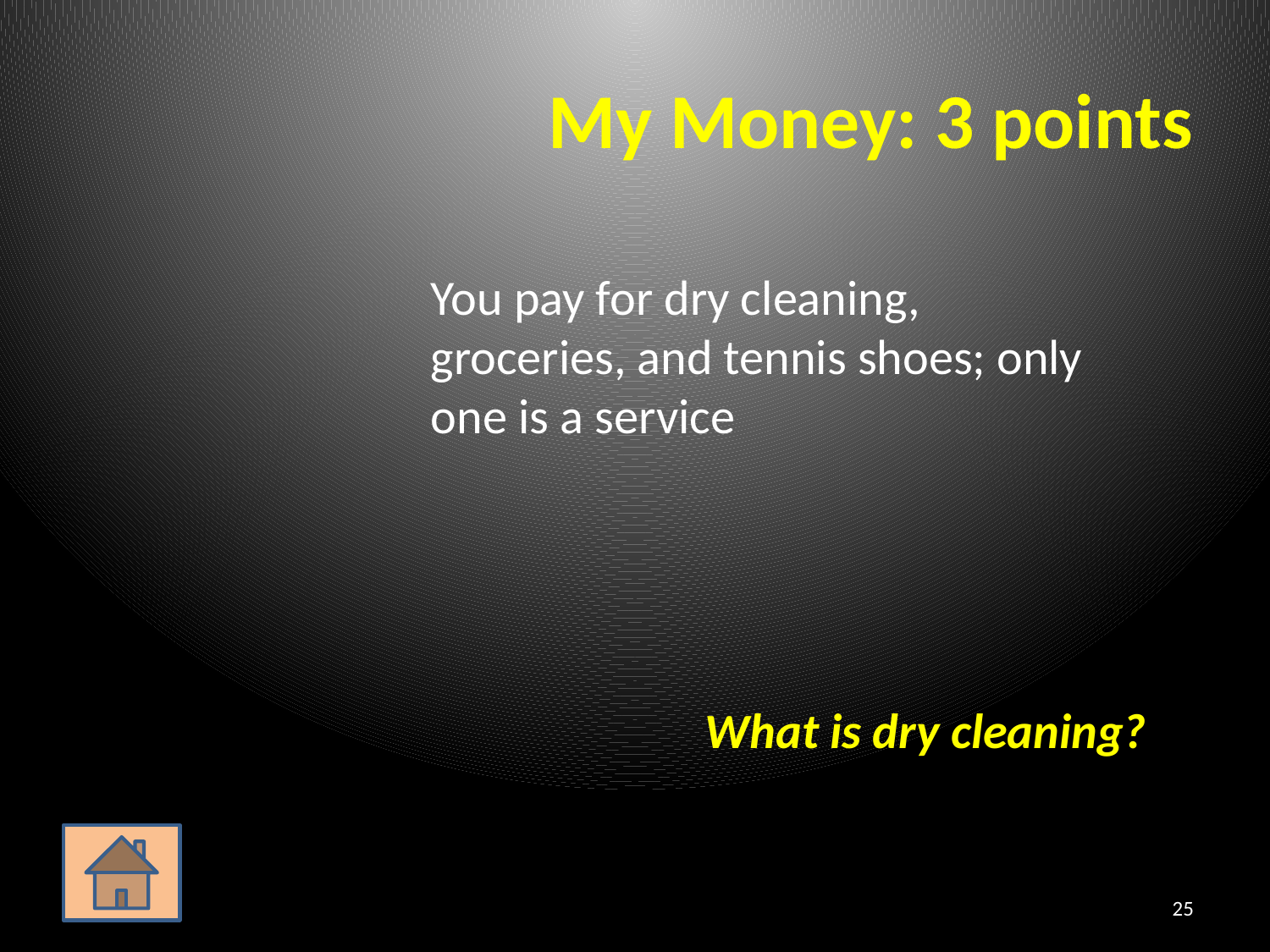

# My Money: 3 points

	You pay for dry cleaning, groceries, and tennis shoes; only one is a service

What is dry cleaning?

25